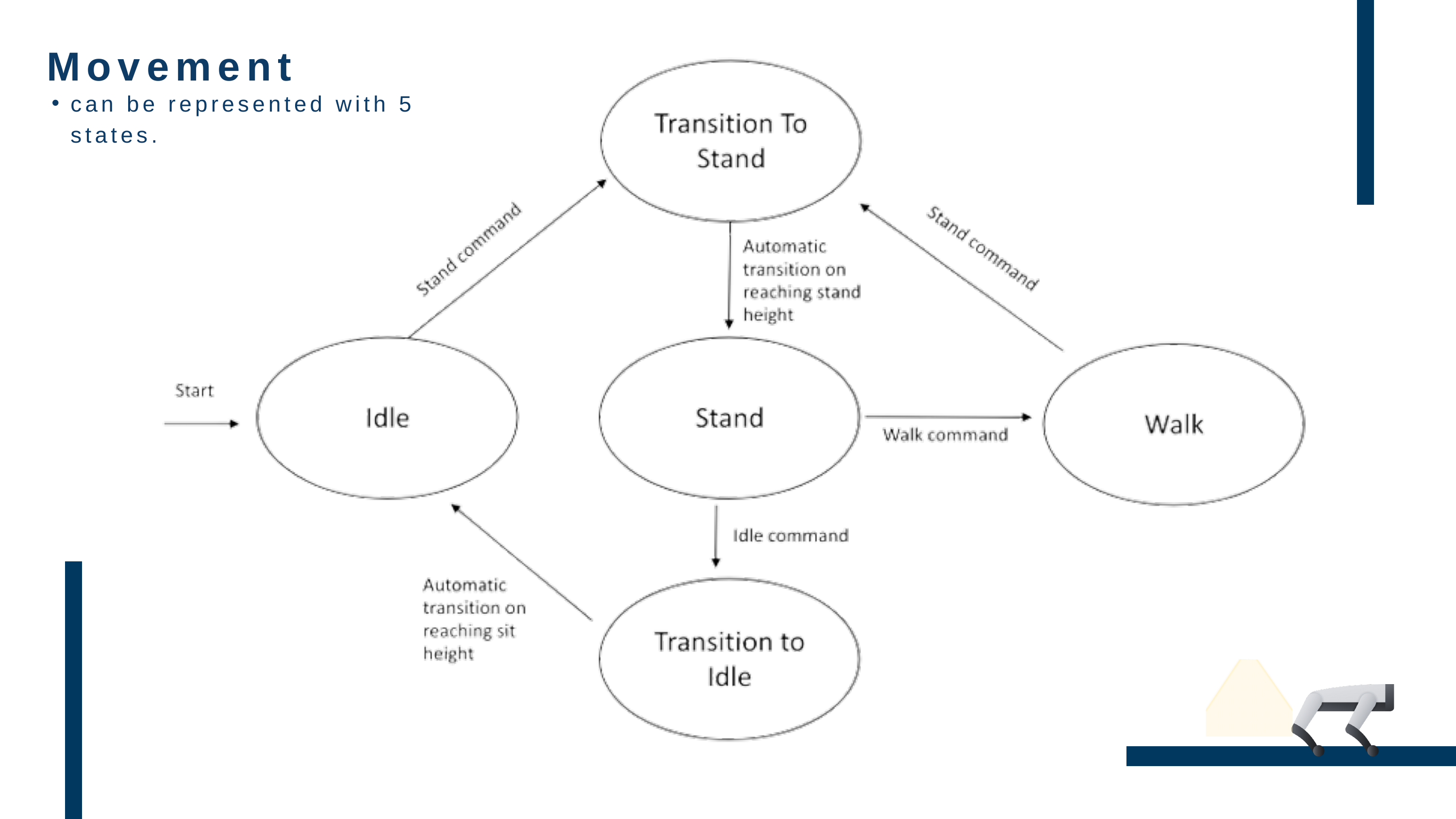

Movement

can be represented with 5 states.